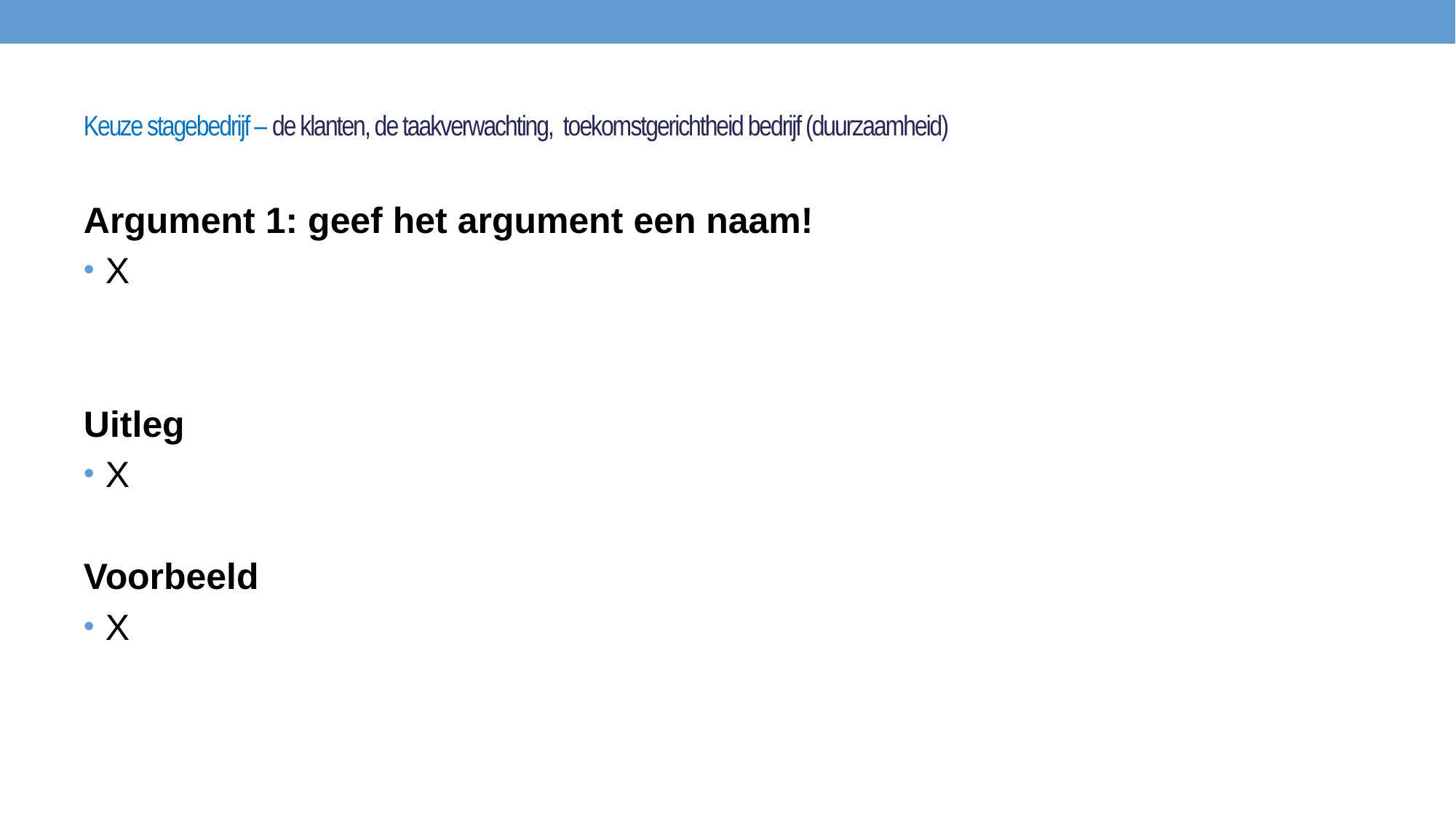

# Keuze stagebedrijf – de klanten, de taakverwachting,  toekomstgerichtheid bedrijf (duurzaamheid)
Argument 1: geef het argument een naam!
X

Uitleg
X

Voorbeeld
X